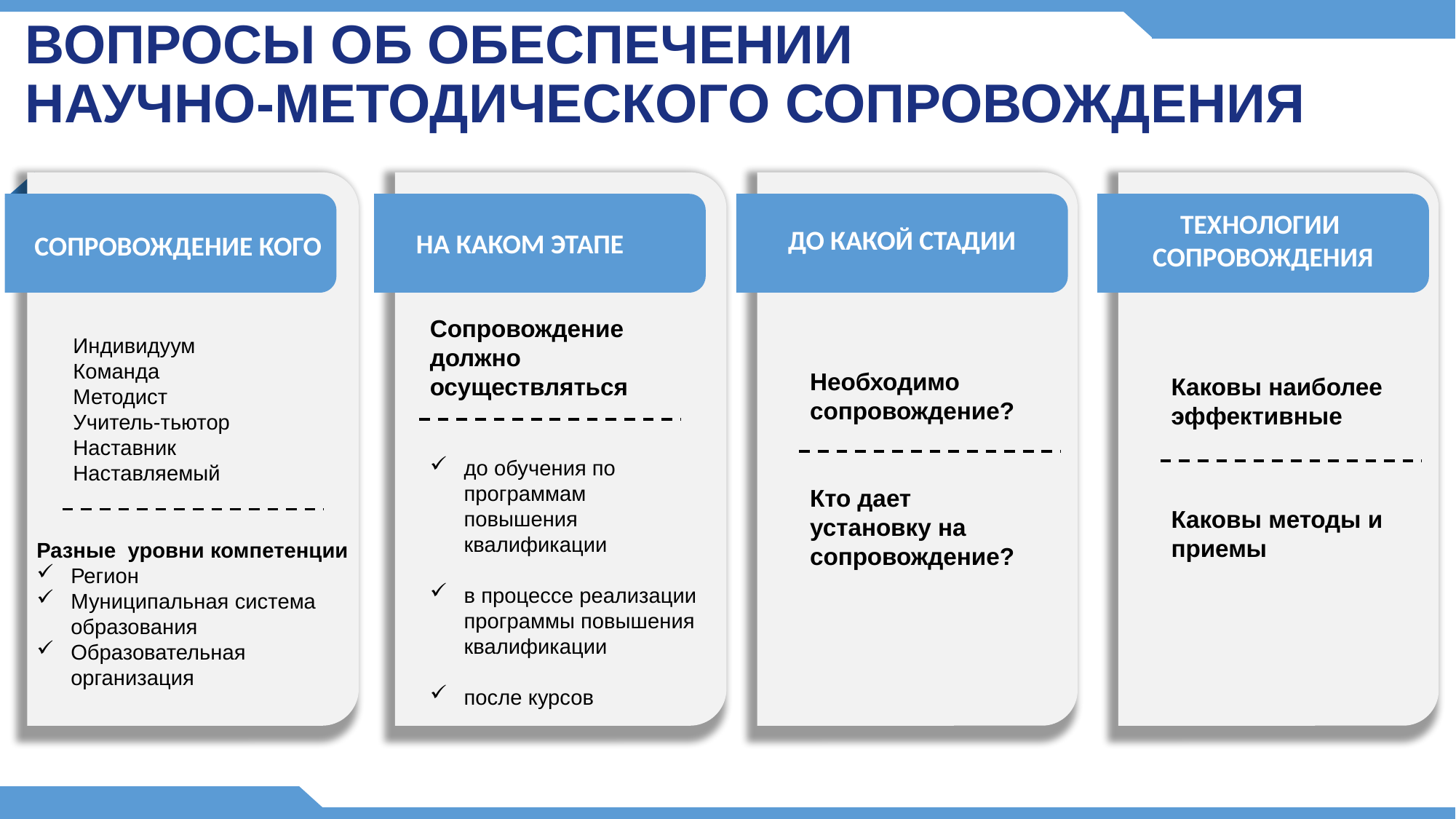

ВОПРОСЫ ОБ ОБЕСПЕЧЕНИИ
НАУЧНО-МЕТОДИЧЕСКОГО СОПРОВОЖДЕНИЯ

ТЕХНОЛОГИИ
СОПРОВОЖДЕНИЯ
ДО КАКОЙ СТАДИИ
НА КАКОМ ЭТАПЕ
СОПРОВОЖДЕНИЕ КОГО

Сопровождение  должно осуществляться

до обучения по программам повышения квалификации

в процессе реализации программы повышения квалификации

после курсов
Индивидуум
Команда
Методист
Учитель-тьютор
Наставник
Наставляемый
Необходимо сопровождение?

Кто дает установку на
сопровождение?
Каковы наиболее эффективные
Каковы методы и приемы
Разные  уровни компетенции
Регион
Муниципальная система образования
Образовательная организация